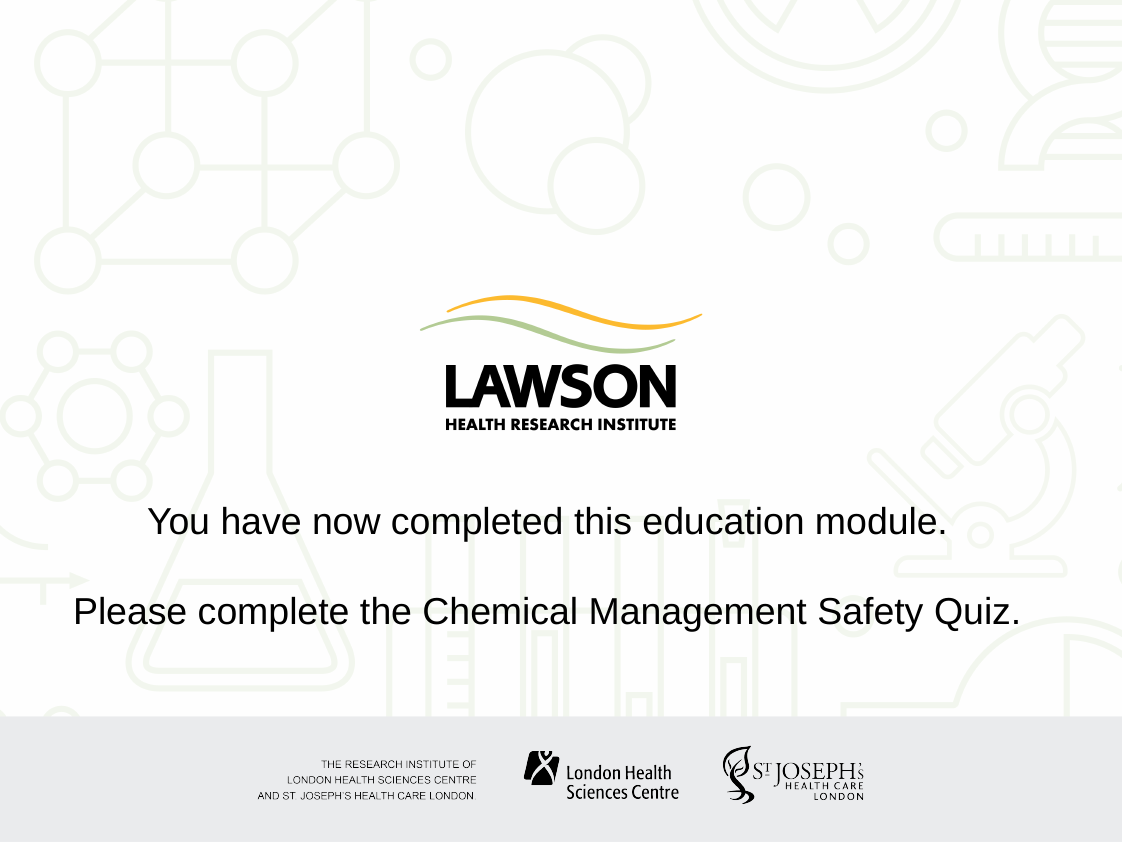

You have now completed this education module.

Please complete the Chemical Management Safety Quiz.